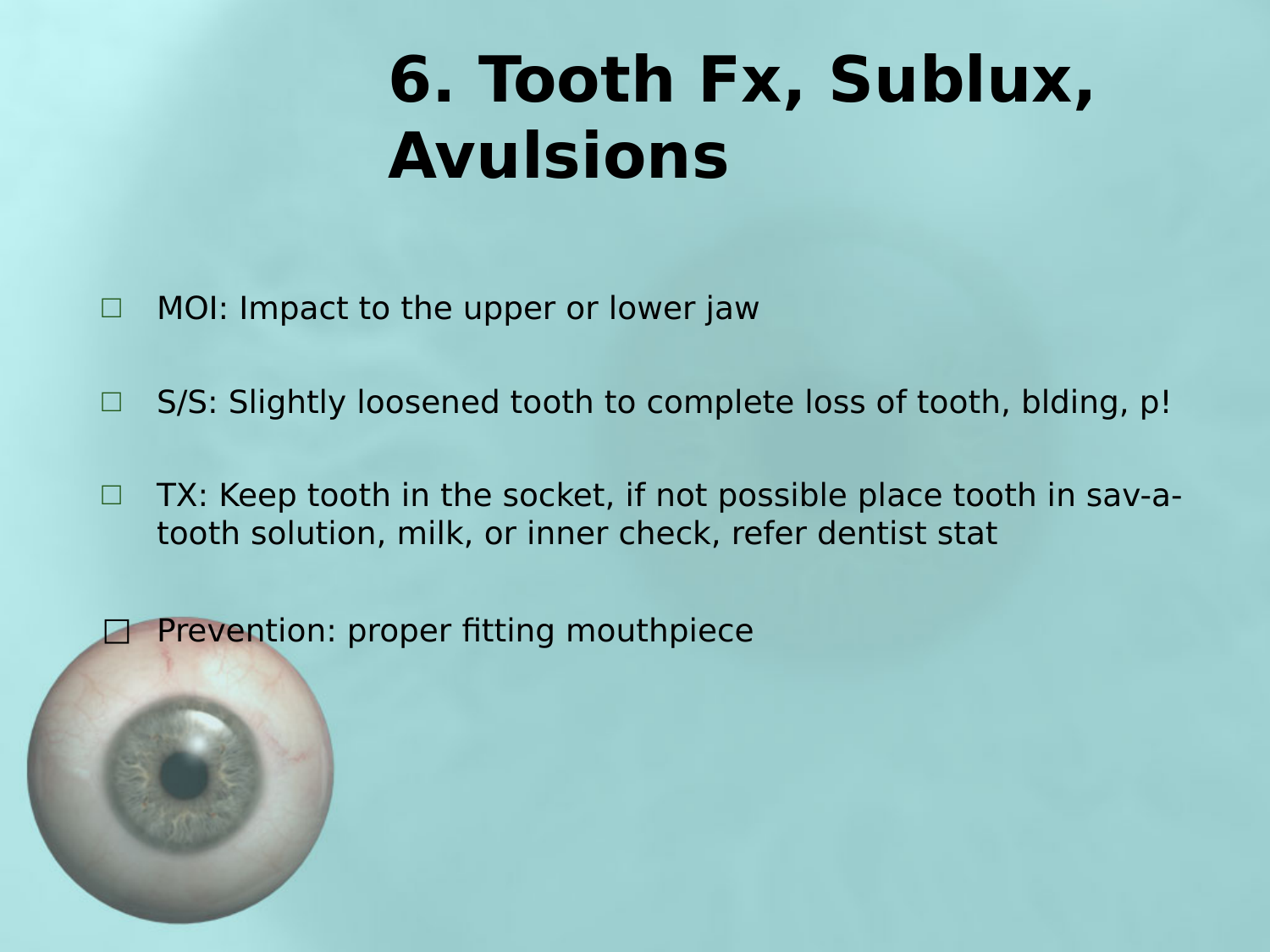

# 6. Tooth Fx, Sublux, Avulsions

MOI: Impact to the upper or lower jaw

S/S: Slightly loosened tooth to complete loss of tooth, blding, p!

TX: Keep tooth in the socket, if not possible place tooth in sav-a-tooth solution, milk, or inner check, refer dentist stat

Prevention: proper fitting mouthpiece